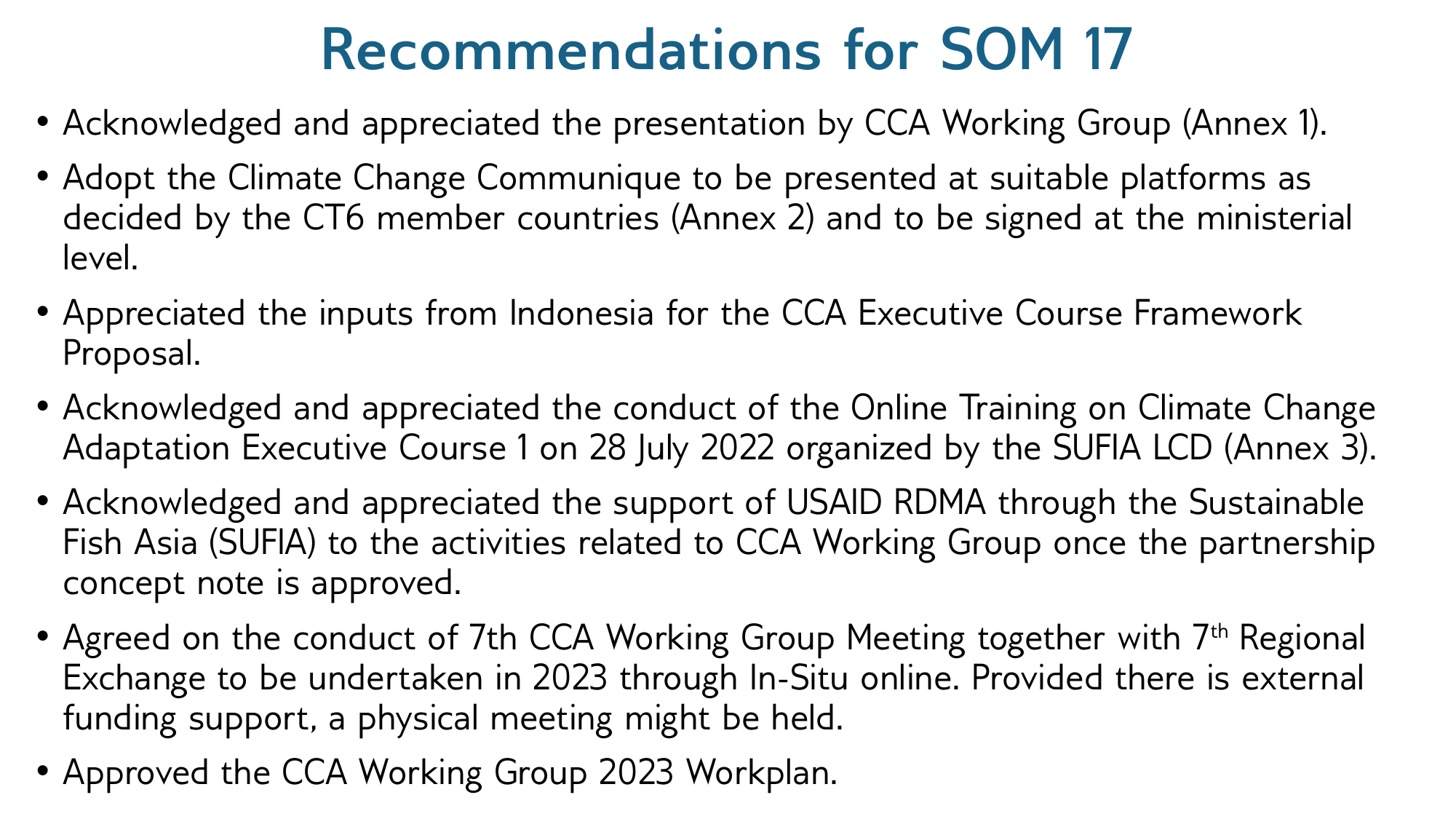

# Recommendations for SOM 17
Acknowledged and appreciated the presentation by CCA Working Group (Annex 1).
Adopt the Climate Change Communique to be presented at suitable platforms as decided by the CT6 member countries (Annex 2) and to be signed at the ministerial level.
Appreciated the inputs from Indonesia for the CCA Executive Course Framework Proposal.
Acknowledged and appreciated the conduct of the Online Training on Climate Change Adaptation Executive Course 1 on 28 July 2022 organized by the SUFIA LCD (Annex 3).
Acknowledged and appreciated the support of USAID RDMA through the Sustainable Fish Asia (SUFIA) to the activities related to CCA Working Group once the partnership concept note is approved.
Agreed on the conduct of 7th CCA Working Group Meeting together with 7th Regional Exchange to be undertaken in 2023 through In-Situ online. Provided there is external funding support, a physical meeting might be held.
Approved the CCA Working Group 2023 Workplan.